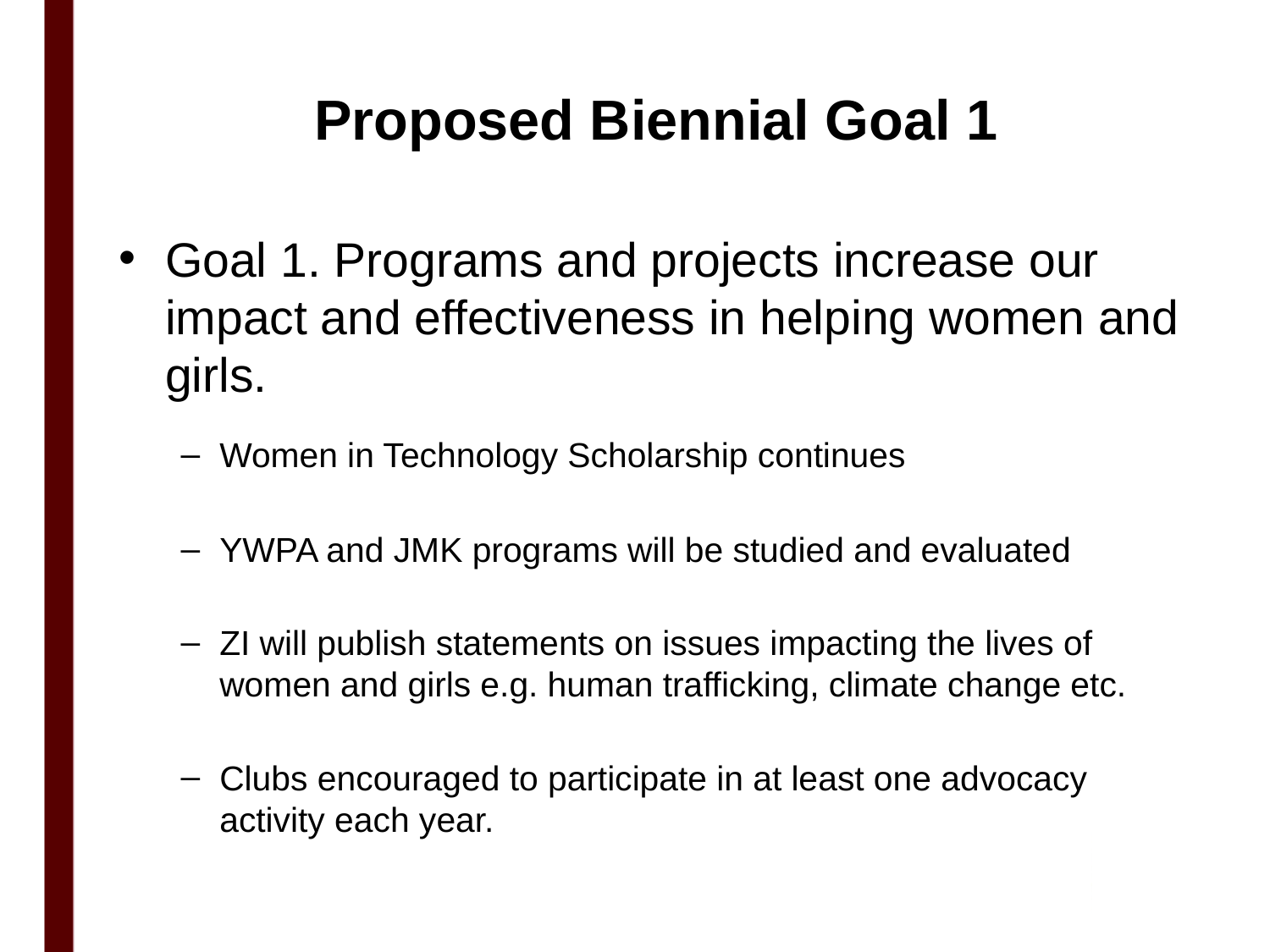

# Proposed Biennial Goal 1
Goal 1. Programs and projects increase our impact and effectiveness in helping women and girls.

Women in Technology Scholarship continues

YWPA and JMK programs will be studied and evaluated

ZI will publish statements on issues impacting the lives of women and girls e.g. human trafficking, climate change etc.

Clubs encouraged to participate in at least one advocacy activity each year.